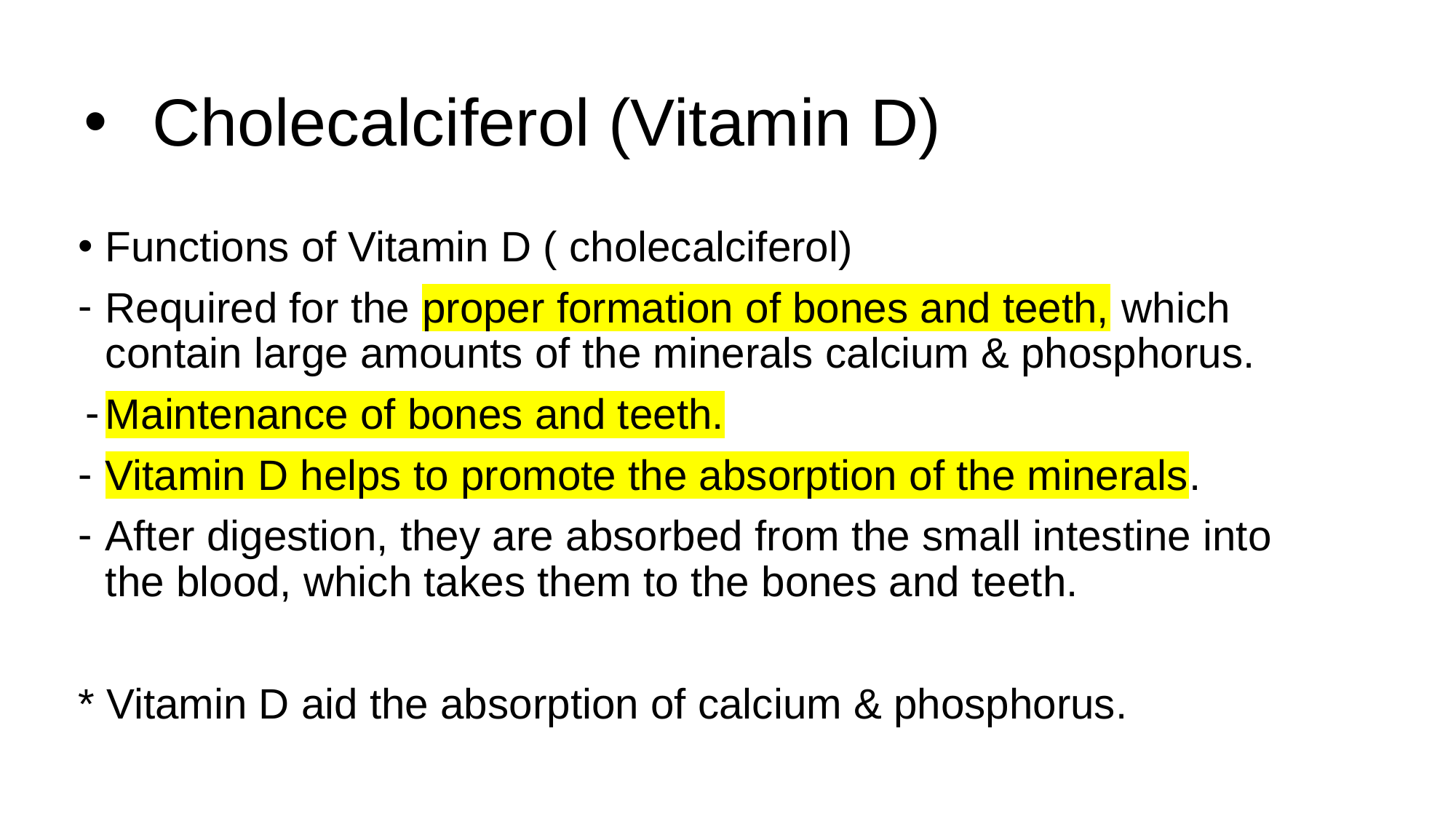

# Cholecalciferol (Vitamin D)
Functions of Vitamin D ( cholecalciferol)
Required for the proper formation of bones and teeth, which contain large amounts of the minerals calcium & phosphorus.
Maintenance of bones and teeth.
Vitamin D helps to promote the absorption of the minerals.
After digestion, they are absorbed from the small intestine into the blood, which takes them to the bones and teeth.

* Vitamin D aid the absorption of calcium & phosphorus.